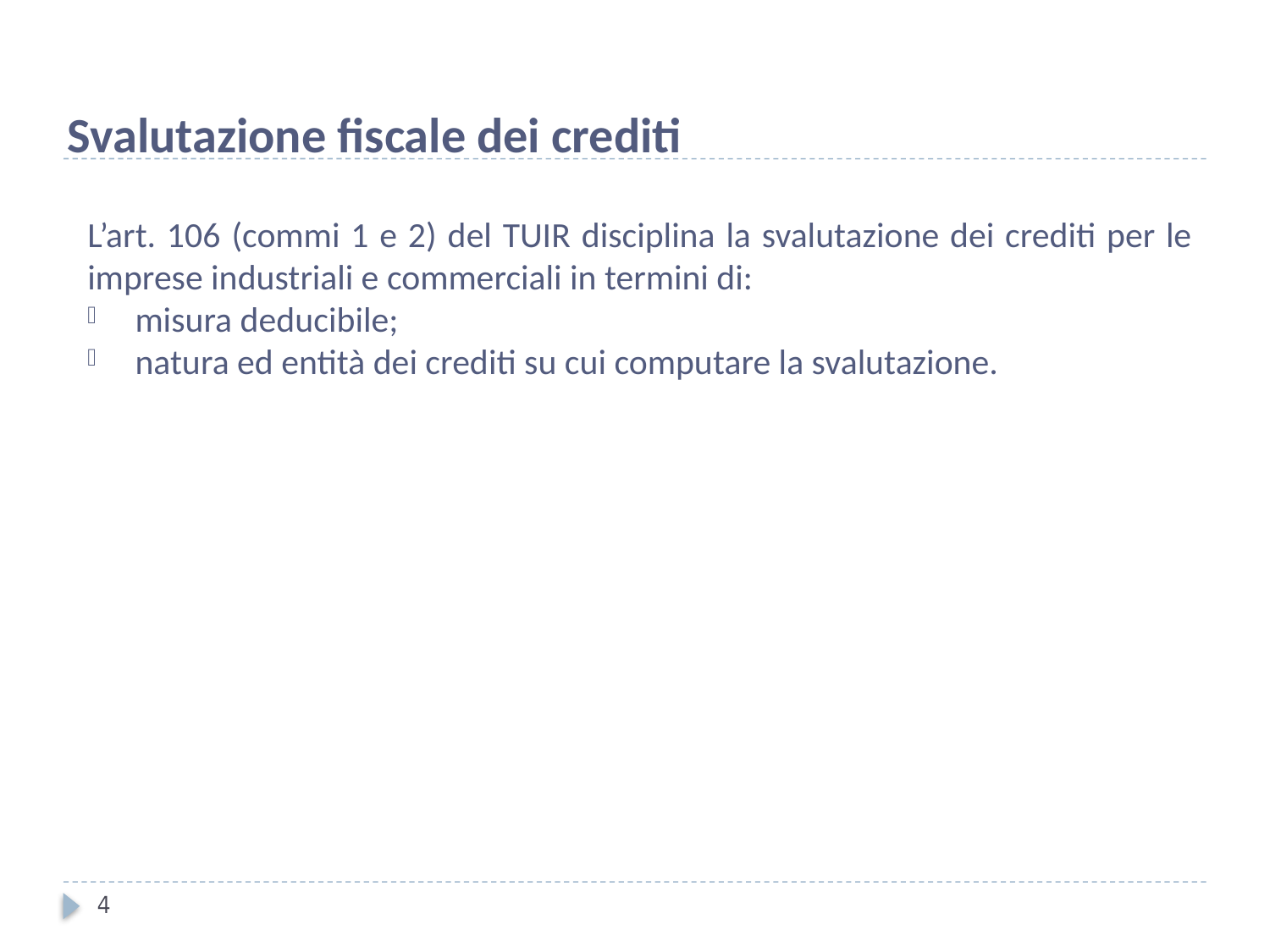

# Svalutazione fiscale dei crediti
L’art. 106 (commi 1 e 2) del TUIR disciplina la svalutazione dei crediti per le imprese industriali e commerciali in termini di:
misura deducibile;
natura ed entità dei crediti su cui computare la svalutazione.

4